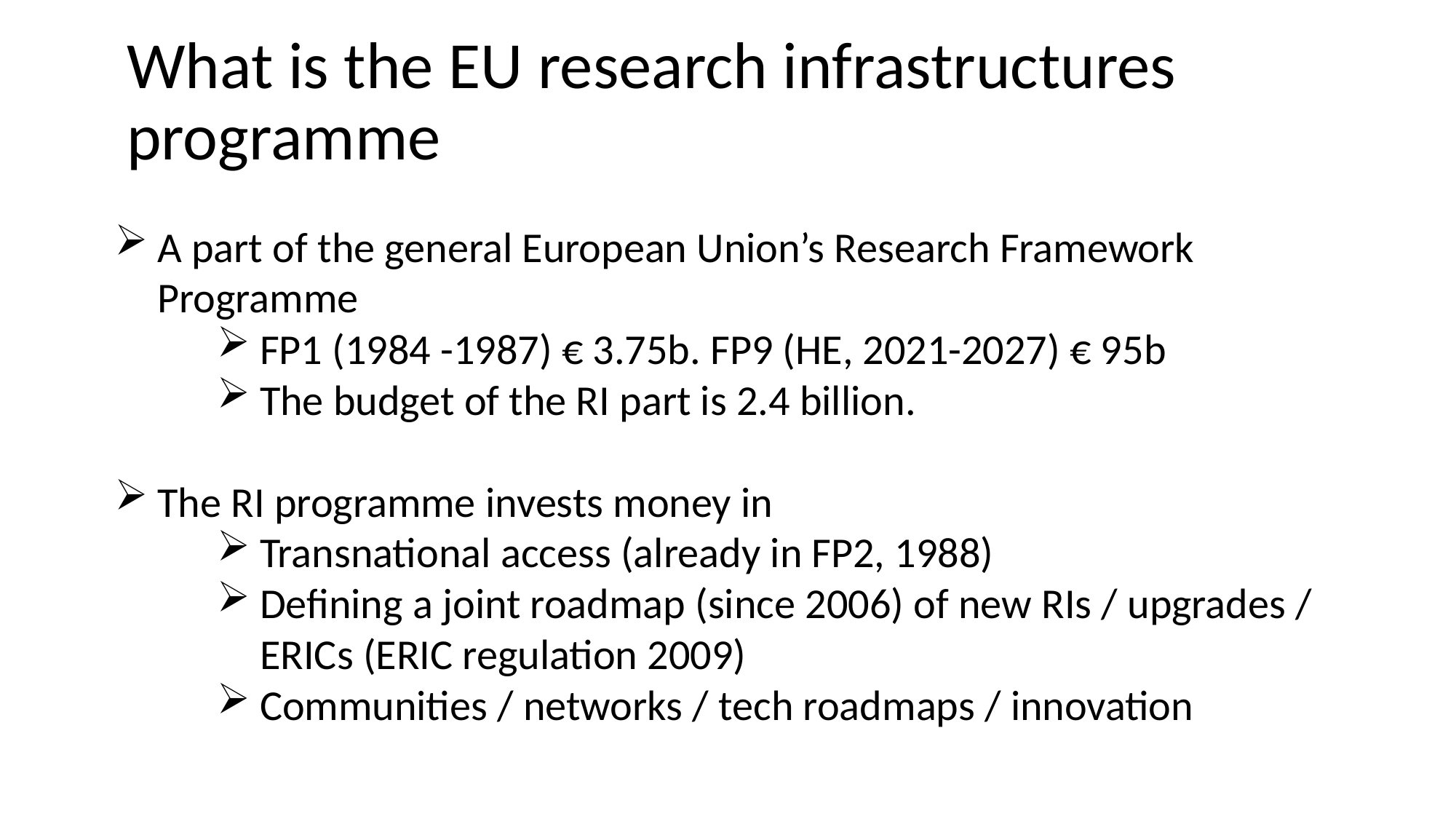

# What is the EU research infrastructures programme
A part of the general European Union’s Research Framework Programme
FP1 (1984 -1987) € 3.75b. FP9 (HE, 2021-2027) € 95b
The budget of the RI part is 2.4 billion.

The RI programme invests money in
Transnational access (already in FP2, 1988)
Defining a joint roadmap (since 2006) of new RIs / upgrades / ERICs (ERIC regulation 2009)
Communities / networks / tech roadmaps / innovation